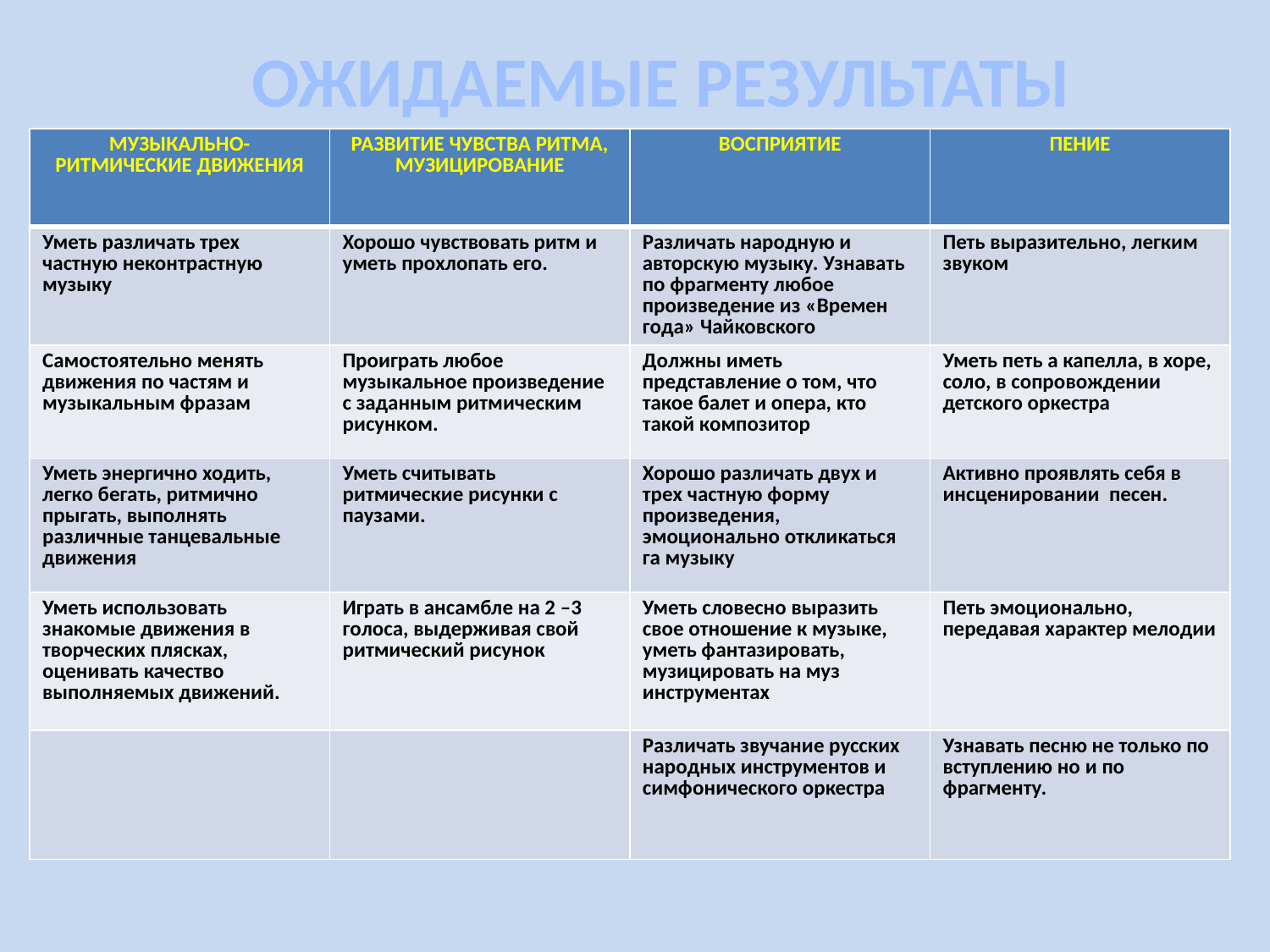

ОЖИДАЕМЫЕ РЕЗУЛЬТАТЫ
| МУЗЫКАЛЬНО-РИТМИЧЕСКИЕ ДВИЖЕНИЯ | РАЗВИТИЕ ЧУВСТВА РИТМА, МУЗИЦИРОВАНИЕ | ВОСПРИЯТИЕ | ПЕНИЕ |
| --- | --- | --- | --- |
| Уметь различать трех частную неконтрастную музыку | Хорошо чувствовать ритм и уметь прохлопать его. | Различать народную и авторскую музыку. Узнавать по фрагменту любое произведение из «Времен года» Чайковского | Петь выразительно, легким звуком |
| Самостоятельно менять движения по частям и музыкальным фразам | Проиграть любое музыкальное произведение с заданным ритмическим рисунком. | Должны иметь представление о том, что такое балет и опера, кто такой композитор | Уметь петь а капелла, в хоре, соло, в сопровождении детского оркестра |
| Уметь энергично ходить, легко бегать, ритмично прыгать, выполнять различные танцевальные движения | Уметь считывать ритмические рисунки с паузами. | Хорошо различать двух и трех частную форму произведения, эмоционально откликаться га музыку | Активно проявлять себя в инсценировании песен. |
| Уметь использовать знакомые движения в творческих плясках, оценивать качество выполняемых движений. | Играть в ансамбле на 2 –3 голоса, выдерживая свой ритмический рисунок | Уметь словесно выразить свое отношение к музыке, уметь фантазировать, музицировать на муз инструментах | Петь эмоционально, передавая характер мелодии |
|  |  | Различать звучание русских народных инструментов и симфонического оркестра | Узнавать песню не только по вступлению но и по фрагменту. |
9